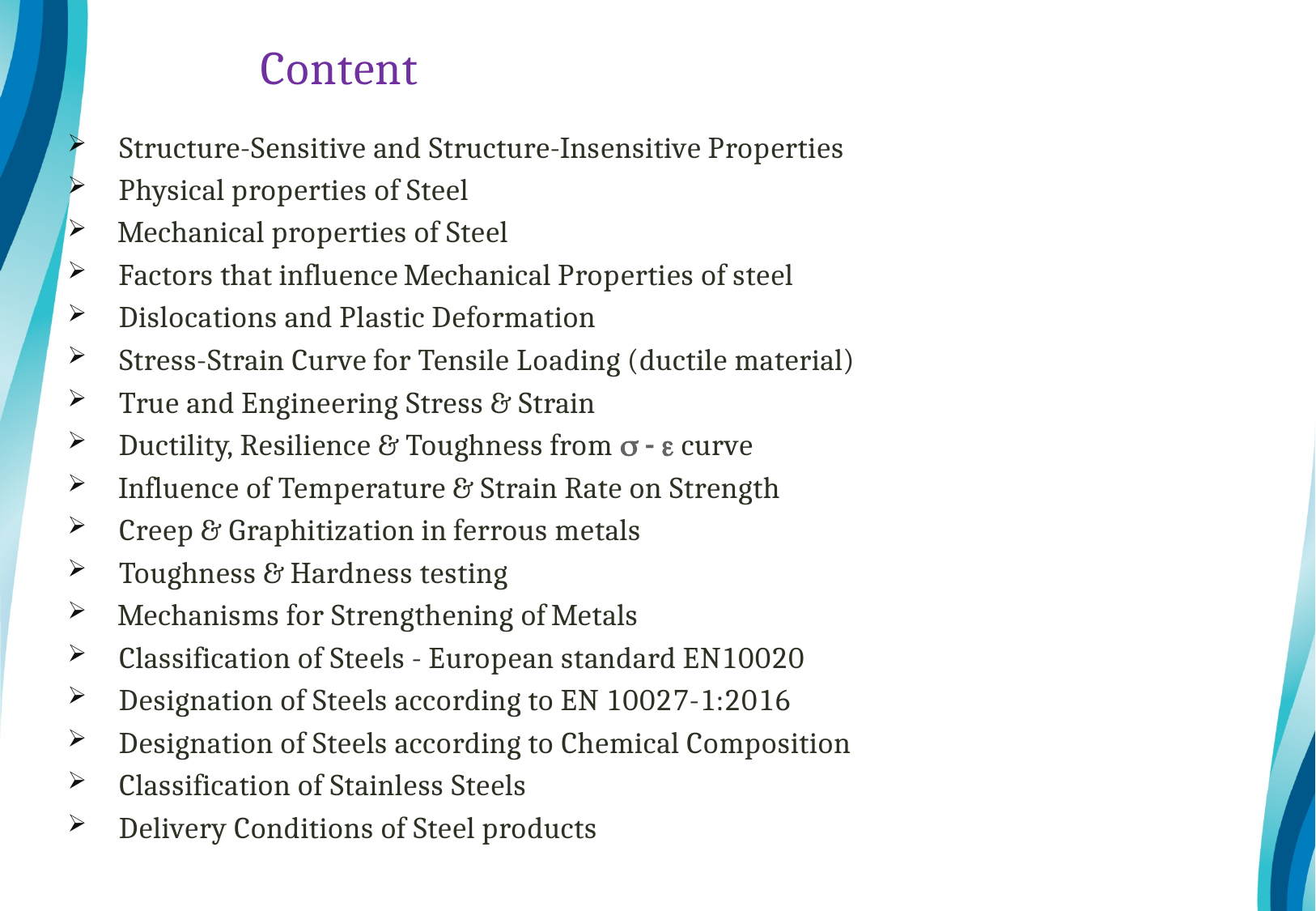

# Content
Structure-Sensitive and Structure-Insensitive Properties
Physical properties of Steel
Mechanical properties of Steel
Factors that influence Mechanical Properties of steel
Dislocations and Plastic Deformation
Stress-Strain Curve for Tensile Loading (ductile material)
True and Engineering Stress & Strain
Ductility, Resilience & Toughness from σ - ε curve
Influence of Temperature & Strain Rate on Strength
Creep & Graphitization in ferrous metals
Toughness & Hardness testing
Mechanisms for Strengthening of Metals
Classification of Steels - European standard EN10020
Designation of Steels according to EN 10027-1:2016
Designation of Steels according to Chemical Composition
Classification of Stainless Steels
Delivery Conditions of Steel products